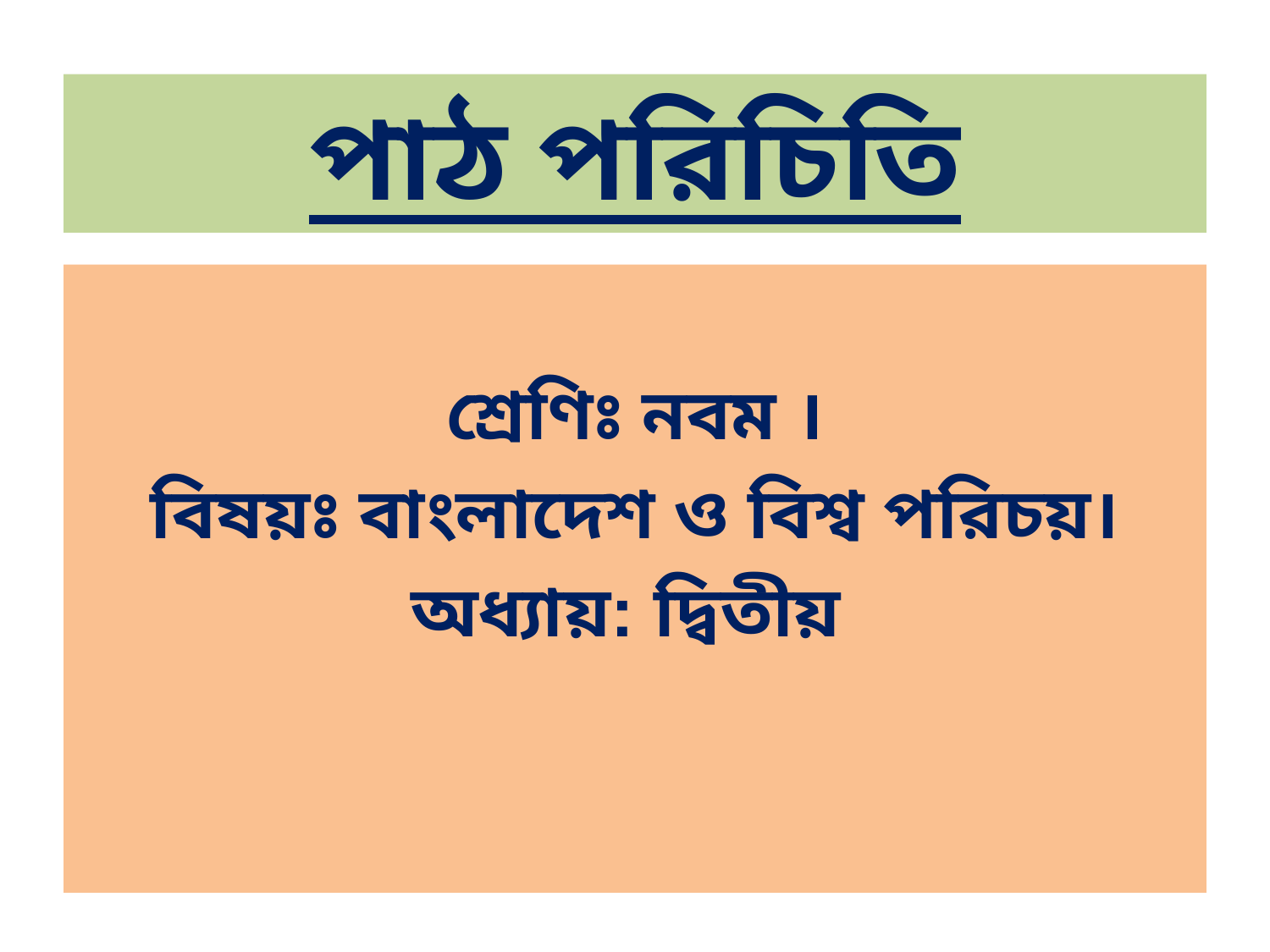

# পাঠ পরিচিতি

শ্রেণিঃ নবম ।
বিষয়ঃ বাংলাদেশ ও বিশ্ব পরিচয়।
অধ্যায়: দ্বিতীয়